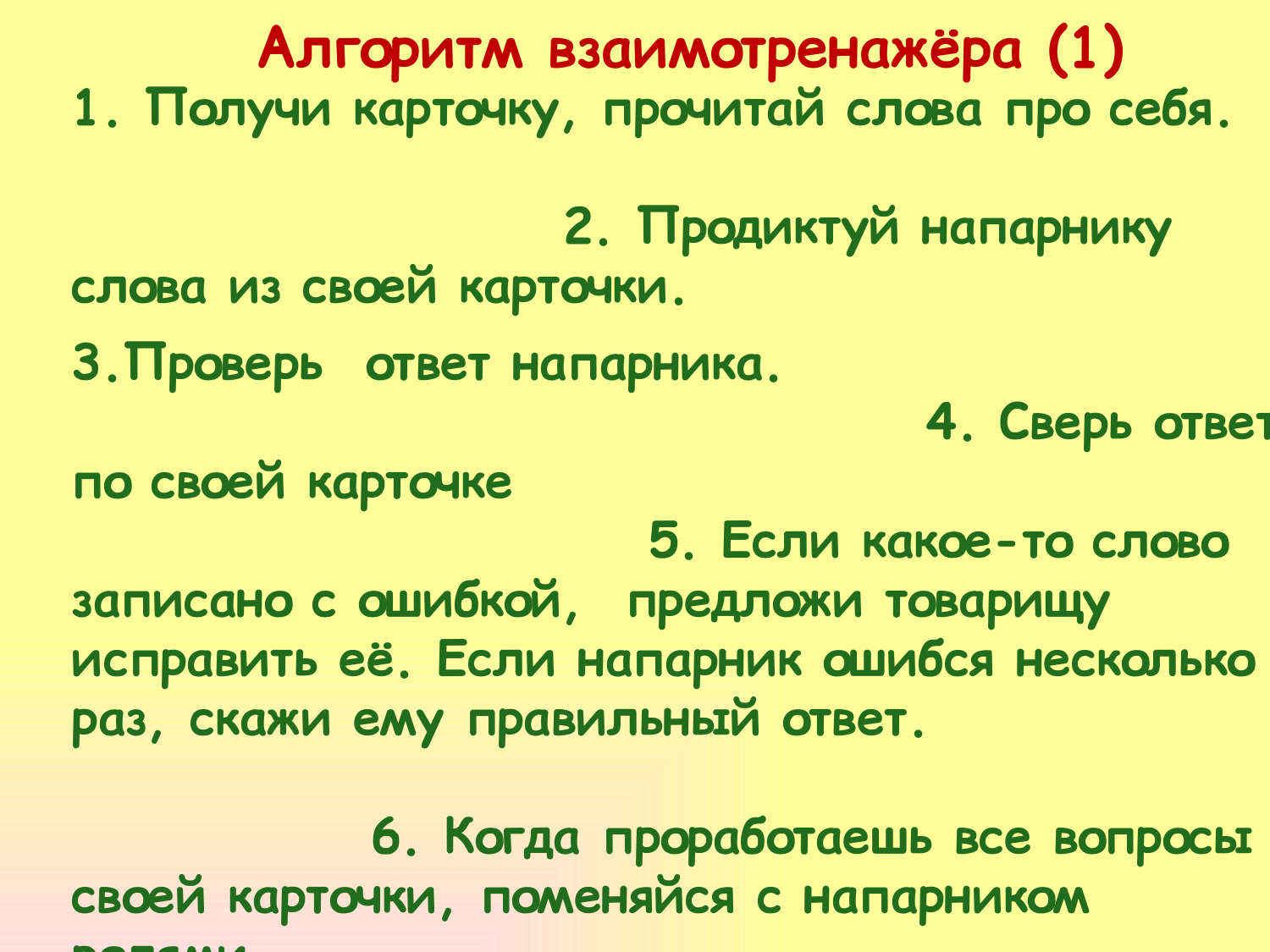

# Алгоритм взаимотренажёра (1)
1. Получи карточку, прочитай слова про себя.                                                                                     2. Продиктуй напарнику слова из своей карточки.
3.Проверь  ответ напарника.                                                                 4. Сверь ответ по своей карточке                                                                 5. Если какое-то слово записано с ошибкой,  предложи товарищу исправить её. Если напарник ошибся несколько раз, скажи ему правильный ответ.                                                                                          6. Когда проработаешь все вопросы своей карточки, поменяйся с напарником ролями.                                                             7. Запиши слова с карточки напарника, пусть напарник их проверит.  Когда все слова продиктованы и записаны, закончи работу и поменяй напарника.